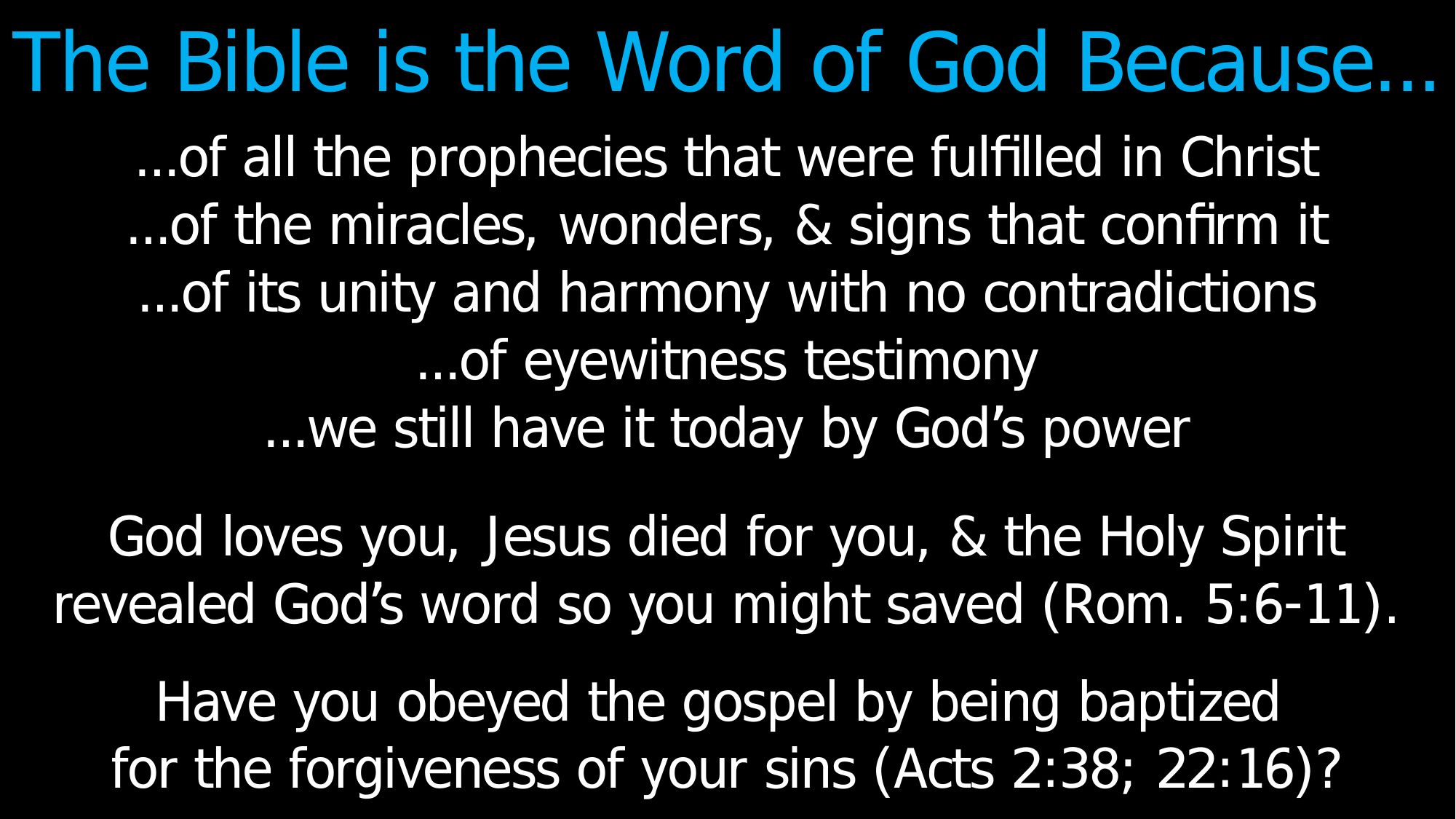

# The Bible is the Word of God Because…
…of all the prophecies that were fulfilled in Christ
…of the miracles, wonders, & signs that confirm it
…of its unity and harmony with no contradictions
…of eyewitness testimony
…we still have it today by God’s power

God loves you, Jesus died for you, & the Holy Spirit
revealed God’s word so you might saved (Rom. 5:6-11).

Have you obeyed the gospel by being baptized
for the forgiveness of your sins (Acts 2:38; 22:16)?